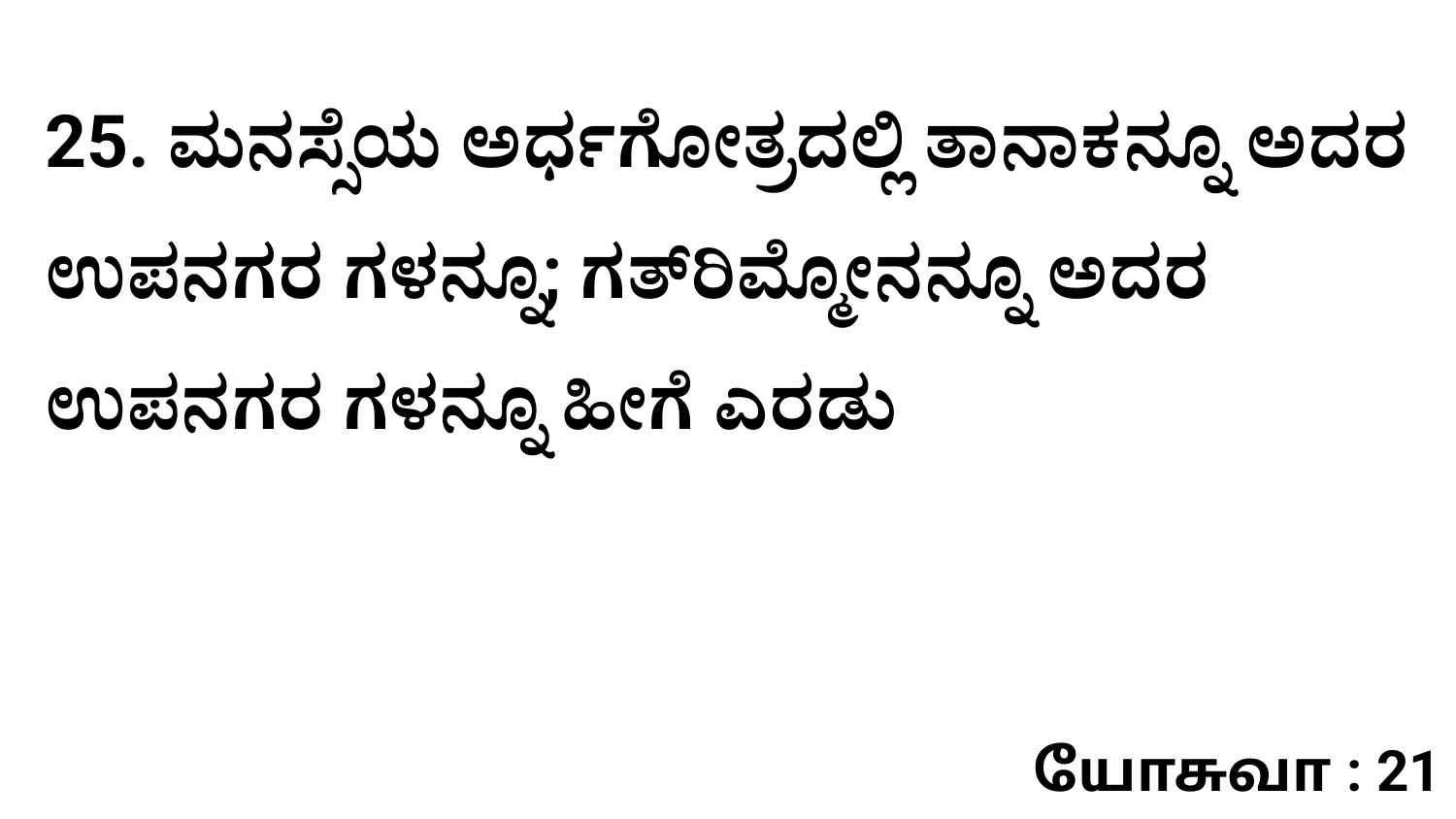

25. ಮನಸ್ಸೆಯ ಅರ್ಧಗೋತ್ರದಲ್ಲಿ ತಾನಾಕನ್ನೂ ಅದರ ಉಪನಗರ ಗಳನ್ನೂ; ಗತ್‌ರಿಮ್ಮೋನನ್ನೂ ಅದರ ಉಪನಗರ ಗಳನ್ನೂ ಹೀಗೆ ಎರಡು
யோசுவா : 21